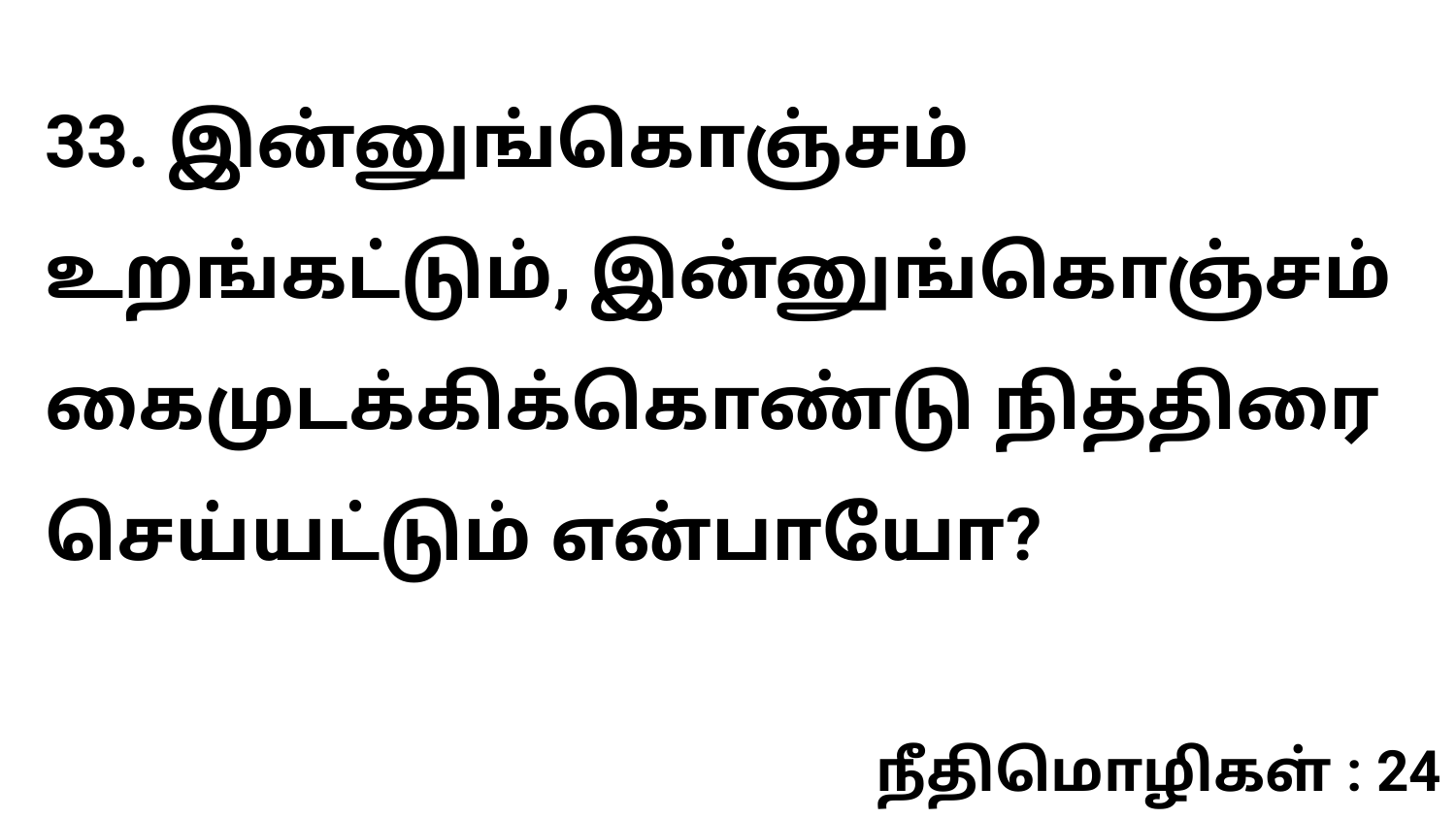

33. இன்னுங்கொஞ்சம் உறங்கட்டும், இன்னுங்கொஞ்சம் கைமுடக்கிக்கொண்டு நித்திரை செய்யட்டும் என்பாயோ?
நீதிமொழிகள் : 24